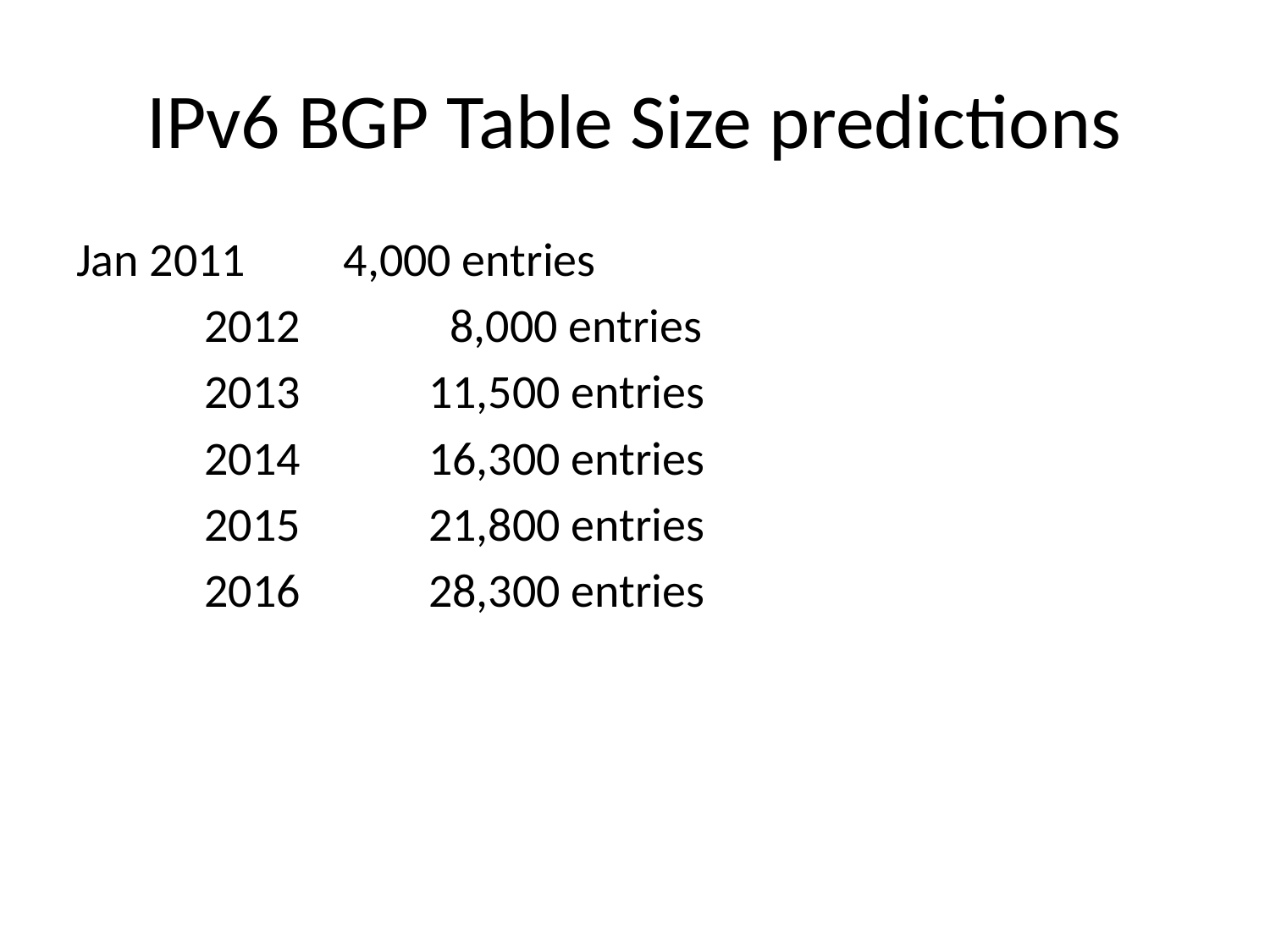

# IPv6 BGP Table Size predictions
Jan 2011					     4,000 entries
	  2012					     8,000 entries
	  2013					   11,500 entries
	  2014					   16,300 entries
	  2015					   21,800 entries
	  2016					   28,300 entries